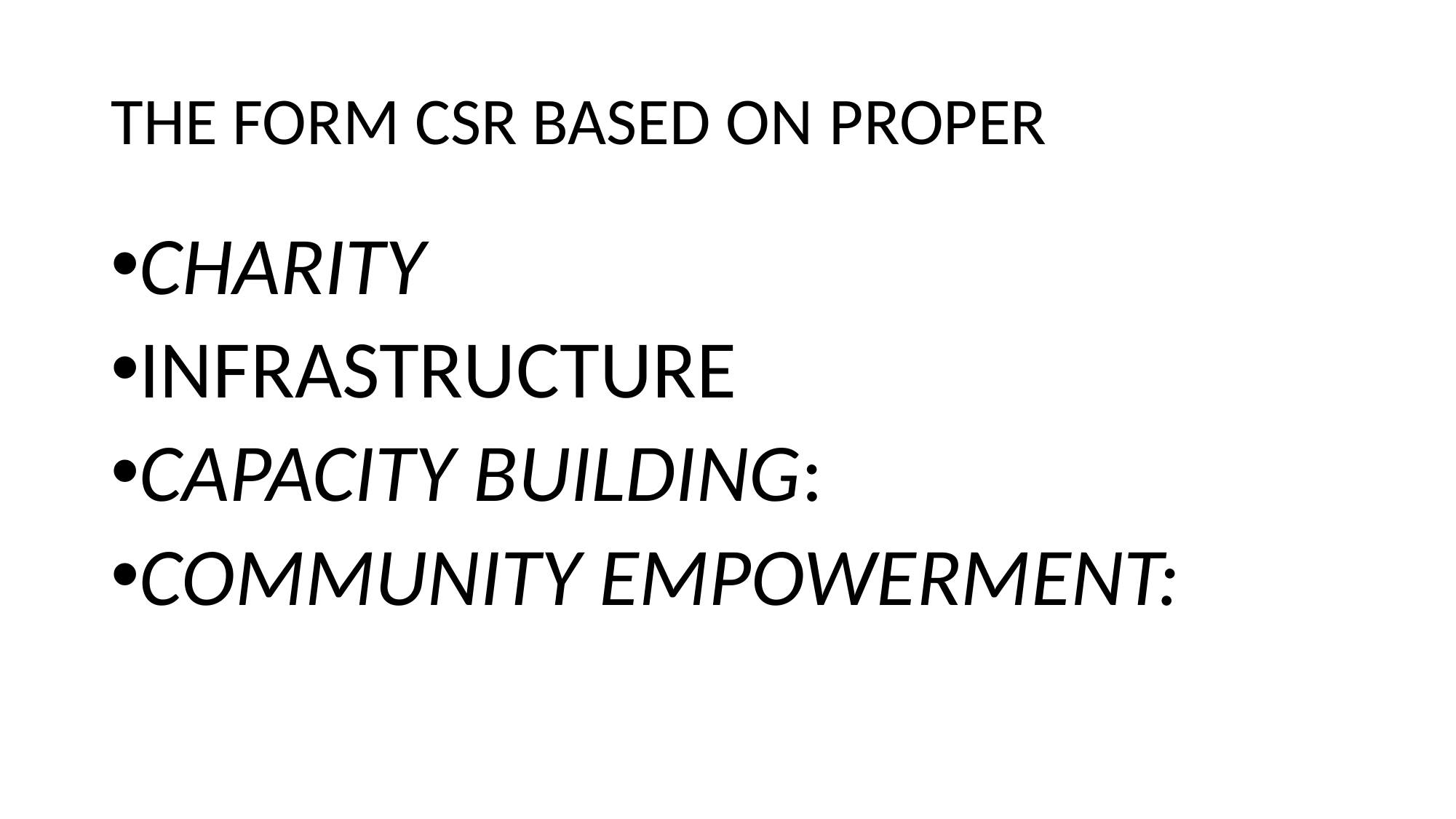

# THE FORM CSR BASED ON PROPER
CHARITY
INFRASTRUCTURE
CAPACITY BUILDING:
COMMUNITY EMPOWERMENT: